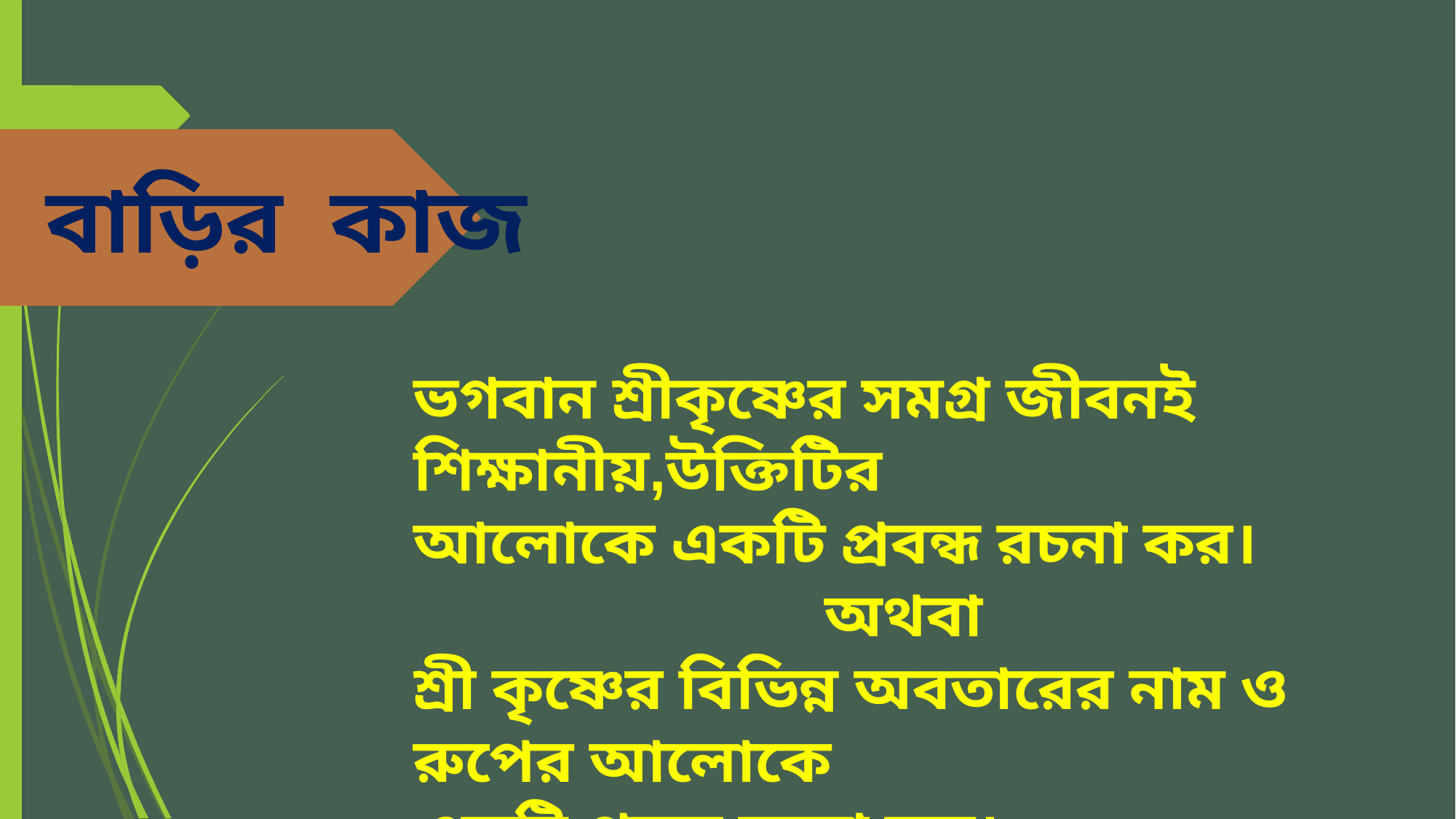

বাড়ির  কাজ
ভগবান শ্রীকৃষ্ণের সমগ্র জীবনই শিক্ষানীয়,উক্তিটির
আলোকে একটি প্রবন্ধ রচনা কর।
                          অথবা
শ্রী কৃষ্ণের বিভিন্ন অবতারের নাম ও রুপের আলোকে
একটি প্রবন্ধ রচনা কর।